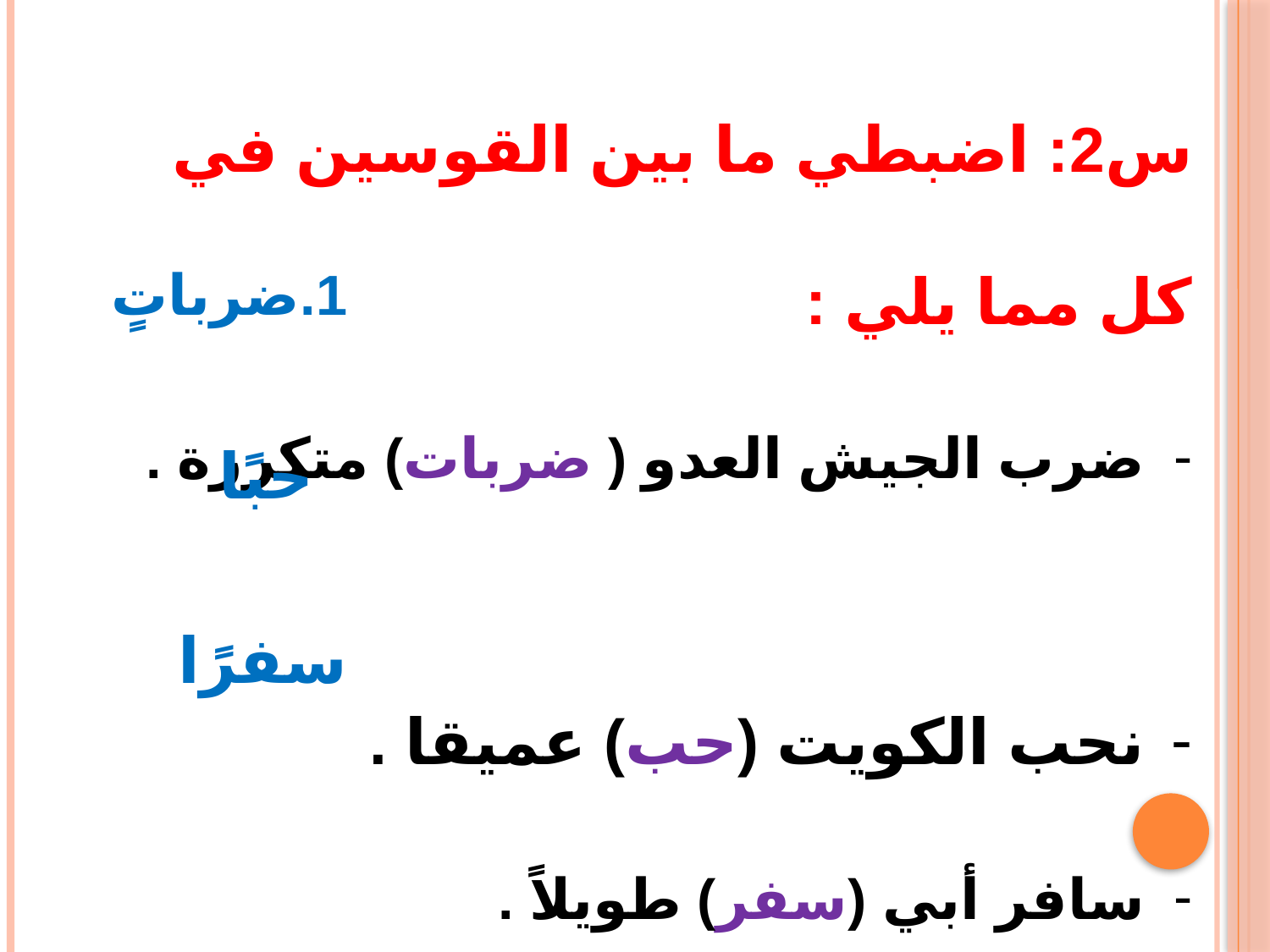

س2: اضبطي ما بين القوسين في كل مما يلي :
ضرب الجيش العدو ( ضربات) متكررة .
نحب الكويت (حب) عميقا .
سافر أبي (سفر) طويلاً .
ضرباتٍ
حبًا
سفرًا